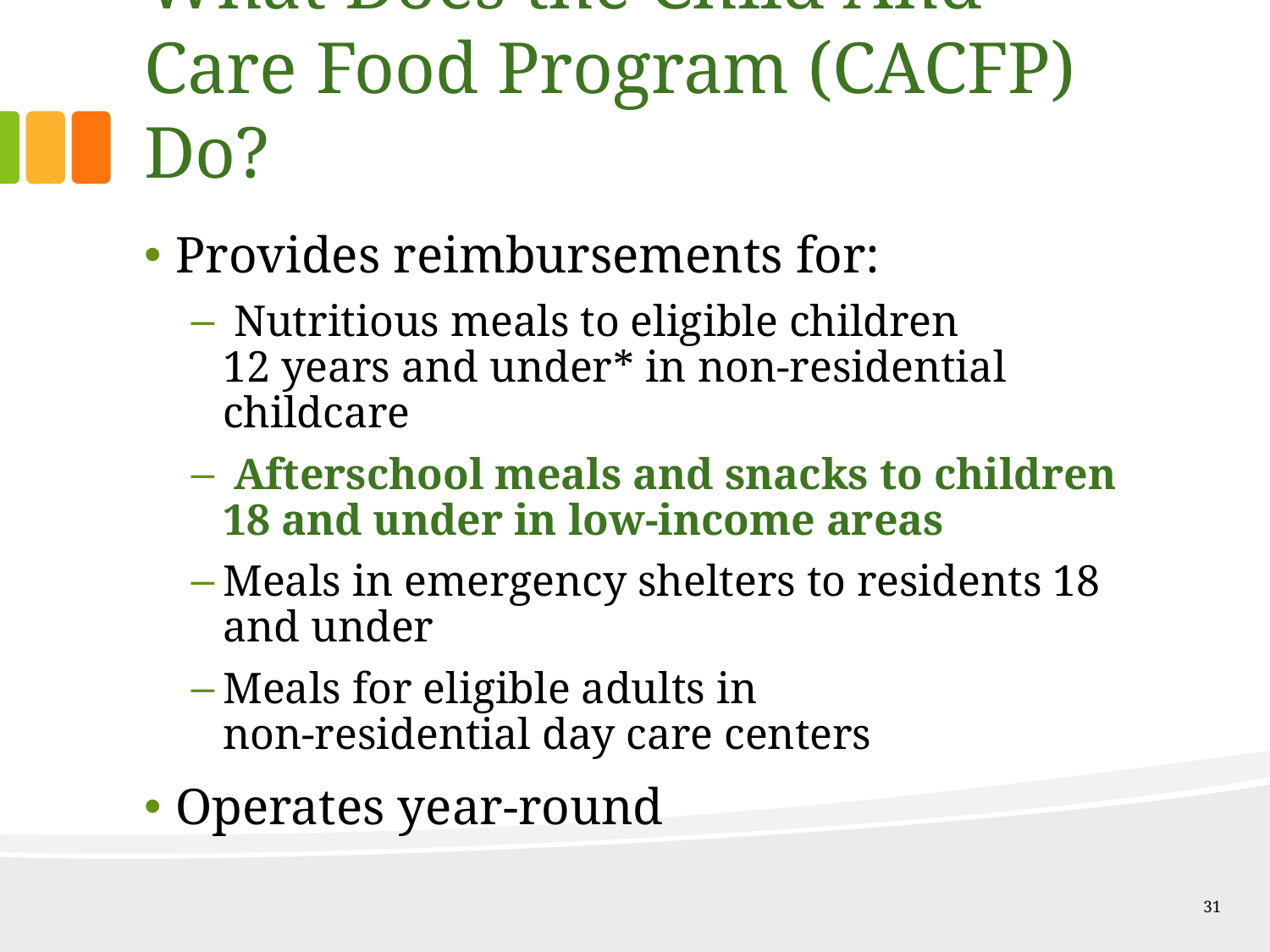

# What Does the Child And Care Food Program (CACFP) Do?
Provides reimbursements for:
 Nutritious meals to eligible children
12 years and under* in non-residential childcare
 Afterschool meals and snacks to children 18 and under in low-income areas
Meals in emergency shelters to residents 18 and under
Meals for eligible adults in
non-residential day care centers
Operates year-round
31